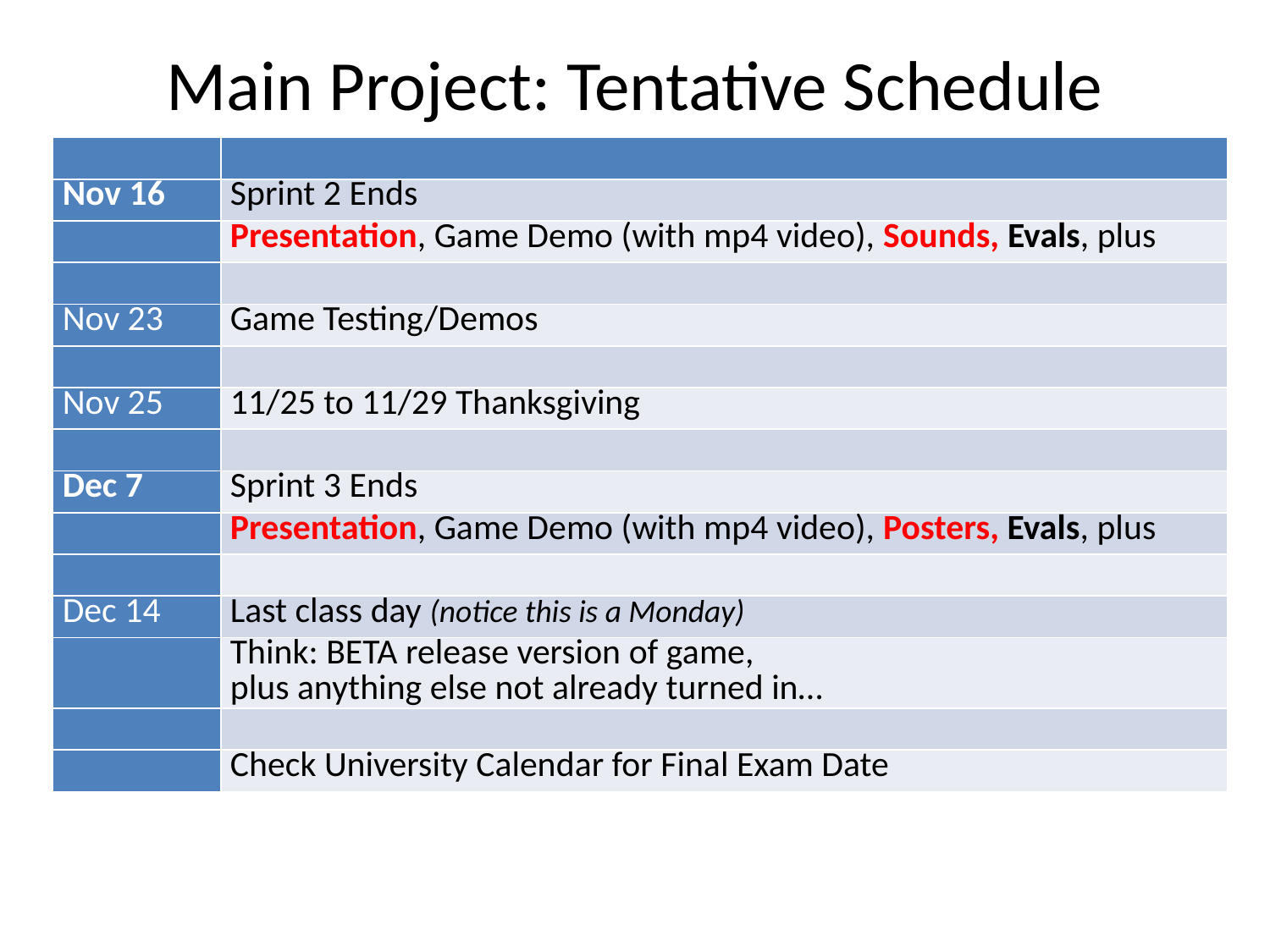

# Main Project: Tentative Schedule
|  |  |
| --- | --- |
| Nov 16 | Sprint 2 Ends |
|  | Presentation, Game Demo (with mp4 video), Sounds, Evals, plus |
|  |  |
| Nov 23 | Game Testing/Demos |
|  |  |
| Nov 25 | 11/25 to 11/29 Thanksgiving |
|  |  |
| Dec 7 | Sprint 3 Ends |
|  | Presentation, Game Demo (with mp4 video), Posters, Evals, plus |
|  |  |
| Dec 14 | Last class day (notice this is a Monday) |
|  | Think: BETA release version of game, plus anything else not already turned in… |
|  |  |
|  | Check University Calendar for Final Exam Date |